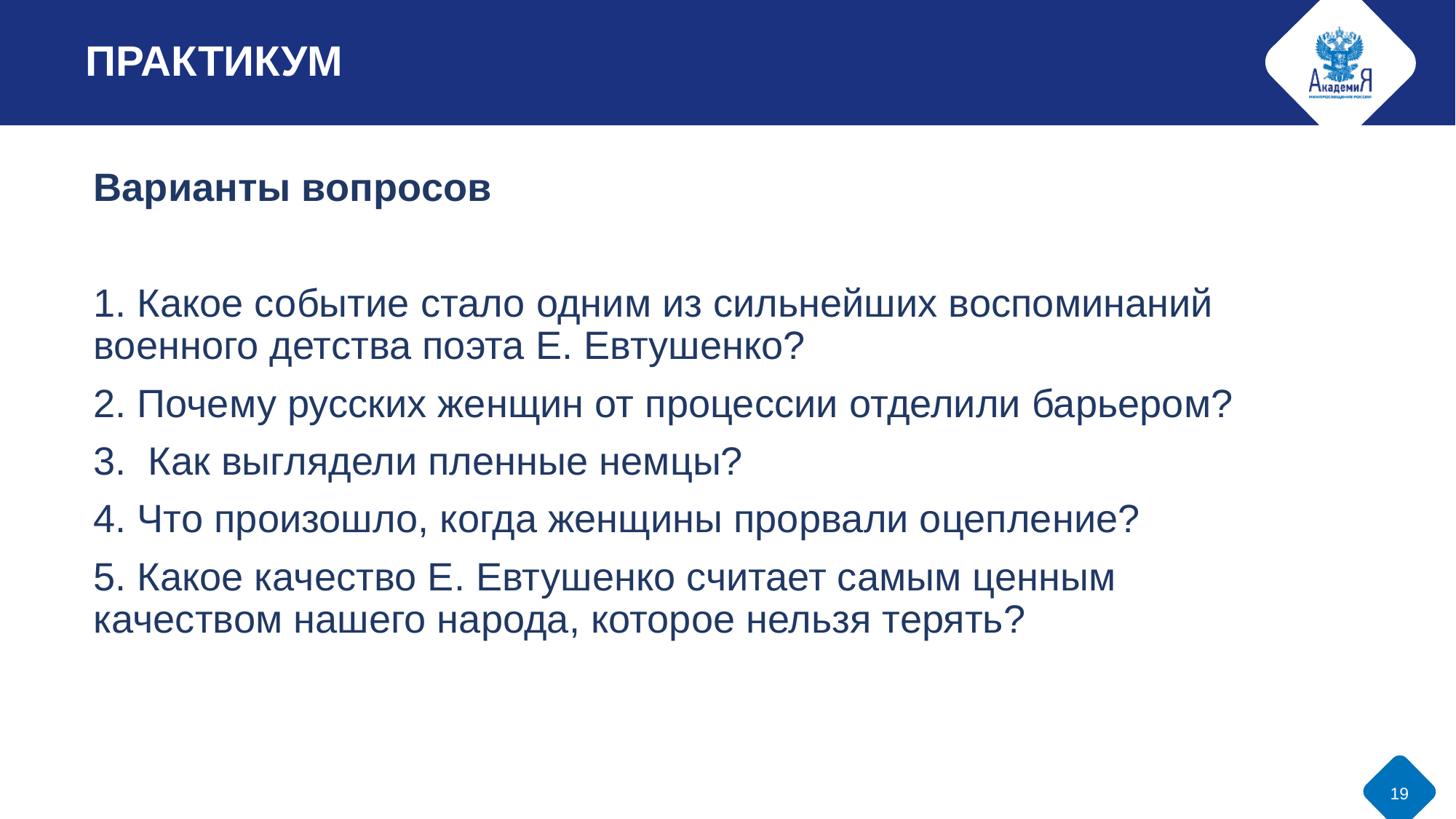

# ПРАКТИКУМ
Варианты вопросов

1. Какое событие стало одним из сильнейших воспоминаний военного детства поэта Е. Евтушенко?
2. Почему русских женщин от процессии отделили барьером?
3.  Как выглядели пленные немцы?
4. Что произошло, когда женщины прорвали оцепление?
5. Какое качество Е. Евтушенко считает самым ценным качеством нашего народа, которое нельзя терять?
19